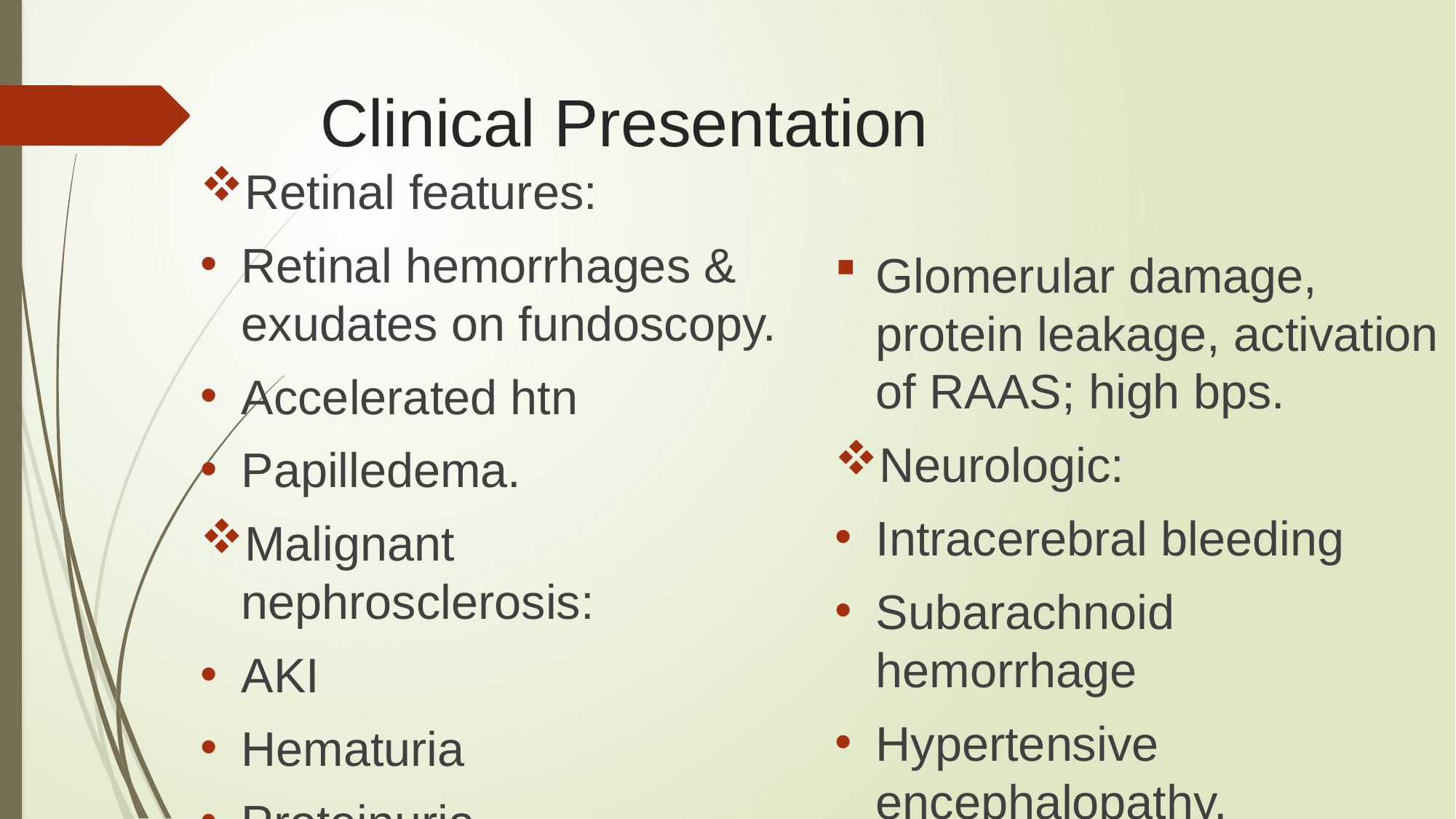

# Clinical Presentation
Retinal features:
Retinal hemorrhages & exudates on fundoscopy.
Accelerated htn
Papilledema.
Malignant nephrosclerosis:
AKI
Hematuria
Proteinuria.

Glomerular damage, protein leakage, activation of RAAS; high bps.
Neurologic:
Intracerebral bleeding
Subarachnoid hemorrhage
Hypertensive encephalopathy.
Microangiopathic anemia.